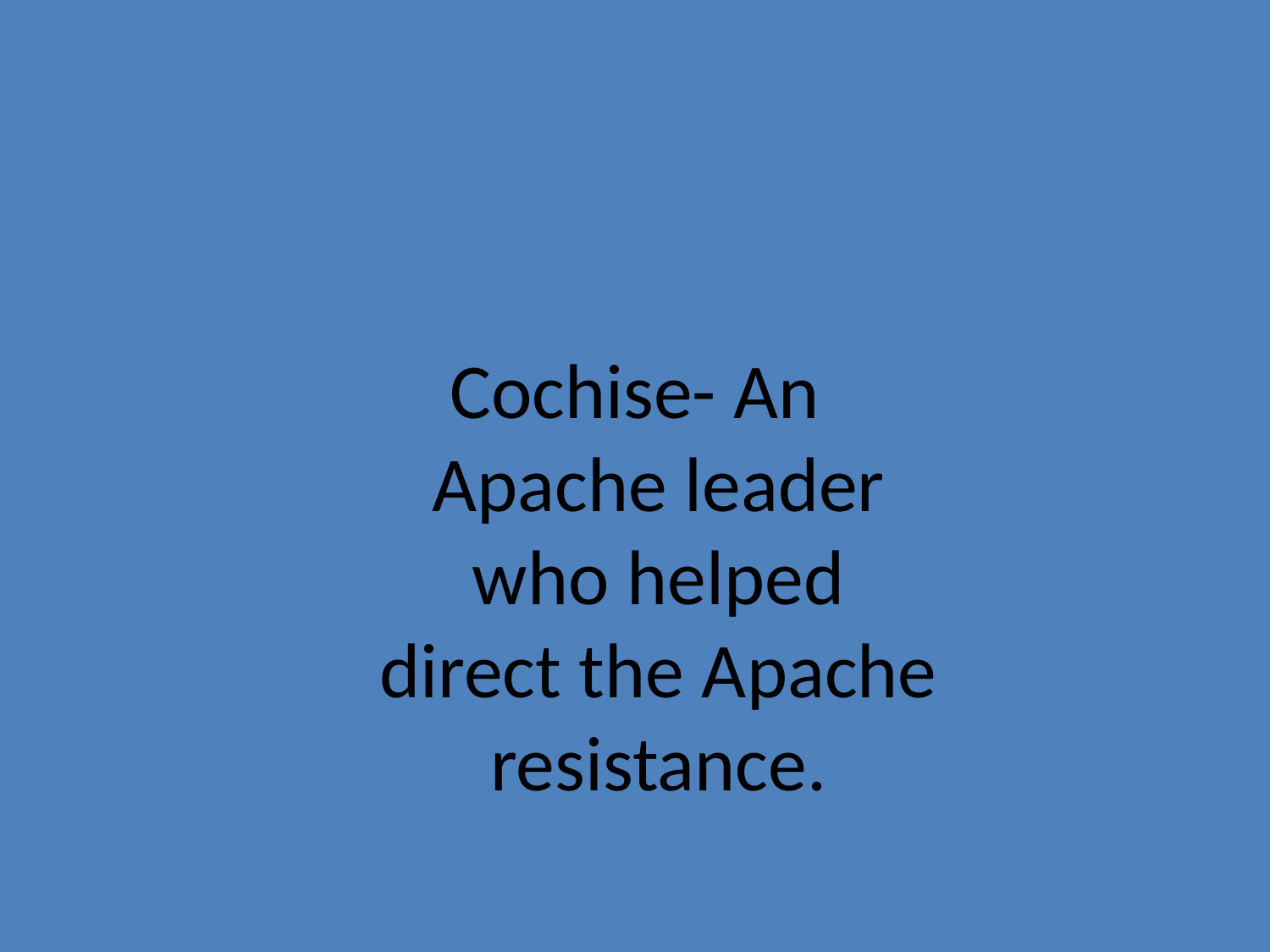

Cochise- An Apache leader who helped direct the Apache resistance.